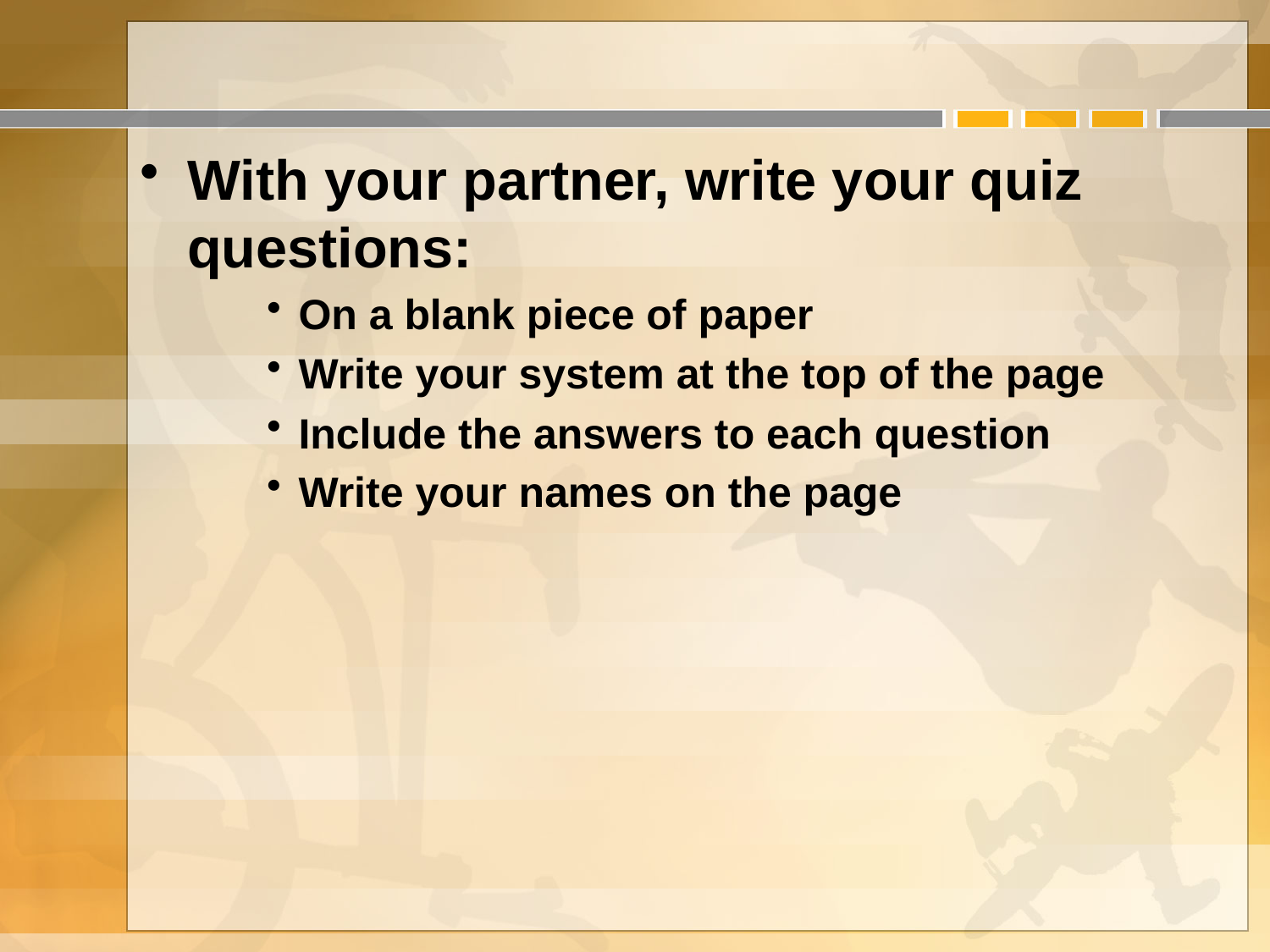

#
With your partner, write your quiz questions:
On a blank piece of paper
Write your system at the top of the page
Include the answers to each question
Write your names on the page